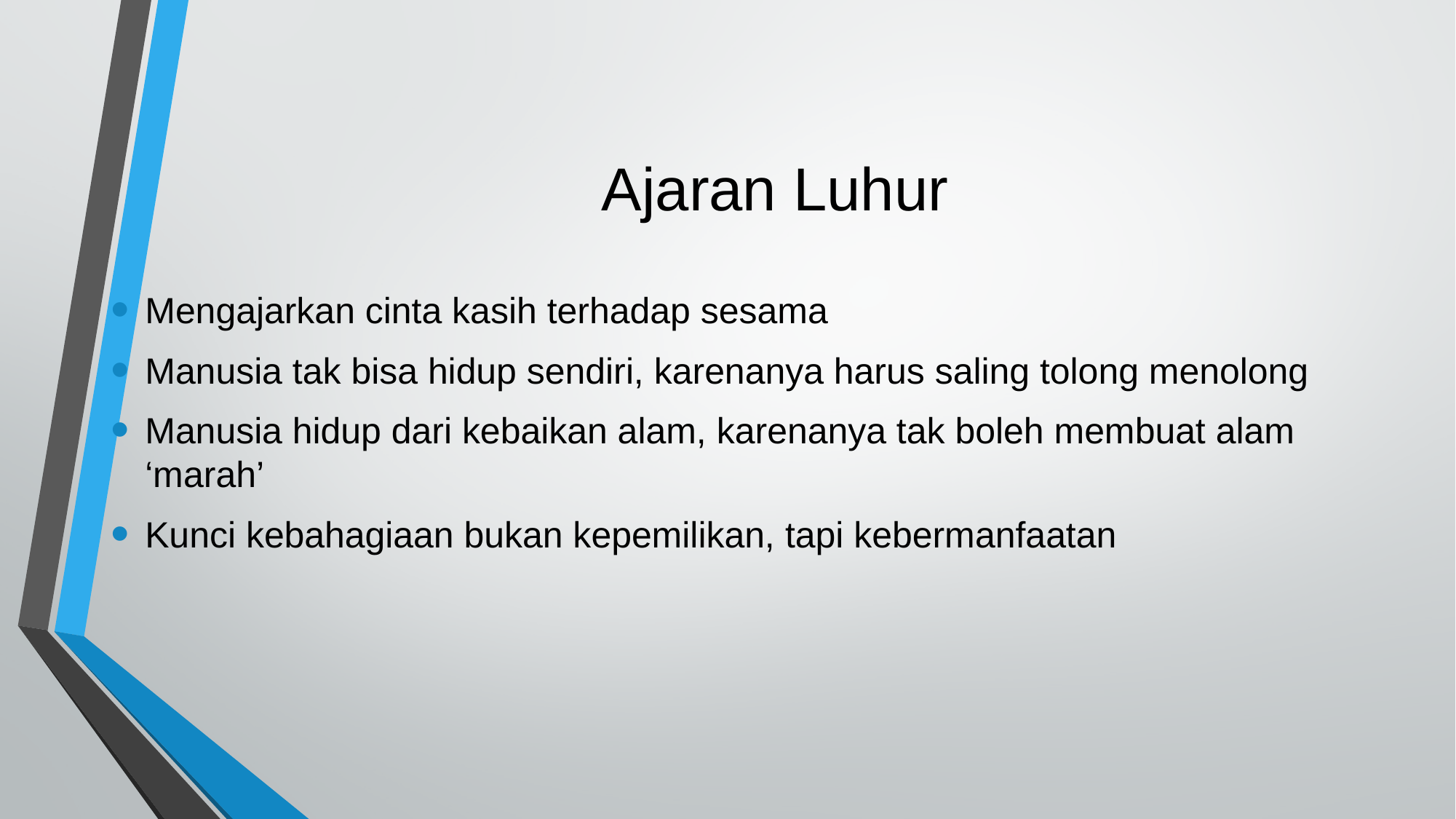

# Ajaran Luhur
Mengajarkan cinta kasih terhadap sesama
Manusia tak bisa hidup sendiri, karenanya harus saling tolong menolong
Manusia hidup dari kebaikan alam, karenanya tak boleh membuat alam ‘marah’
Kunci kebahagiaan bukan kepemilikan, tapi kebermanfaatan